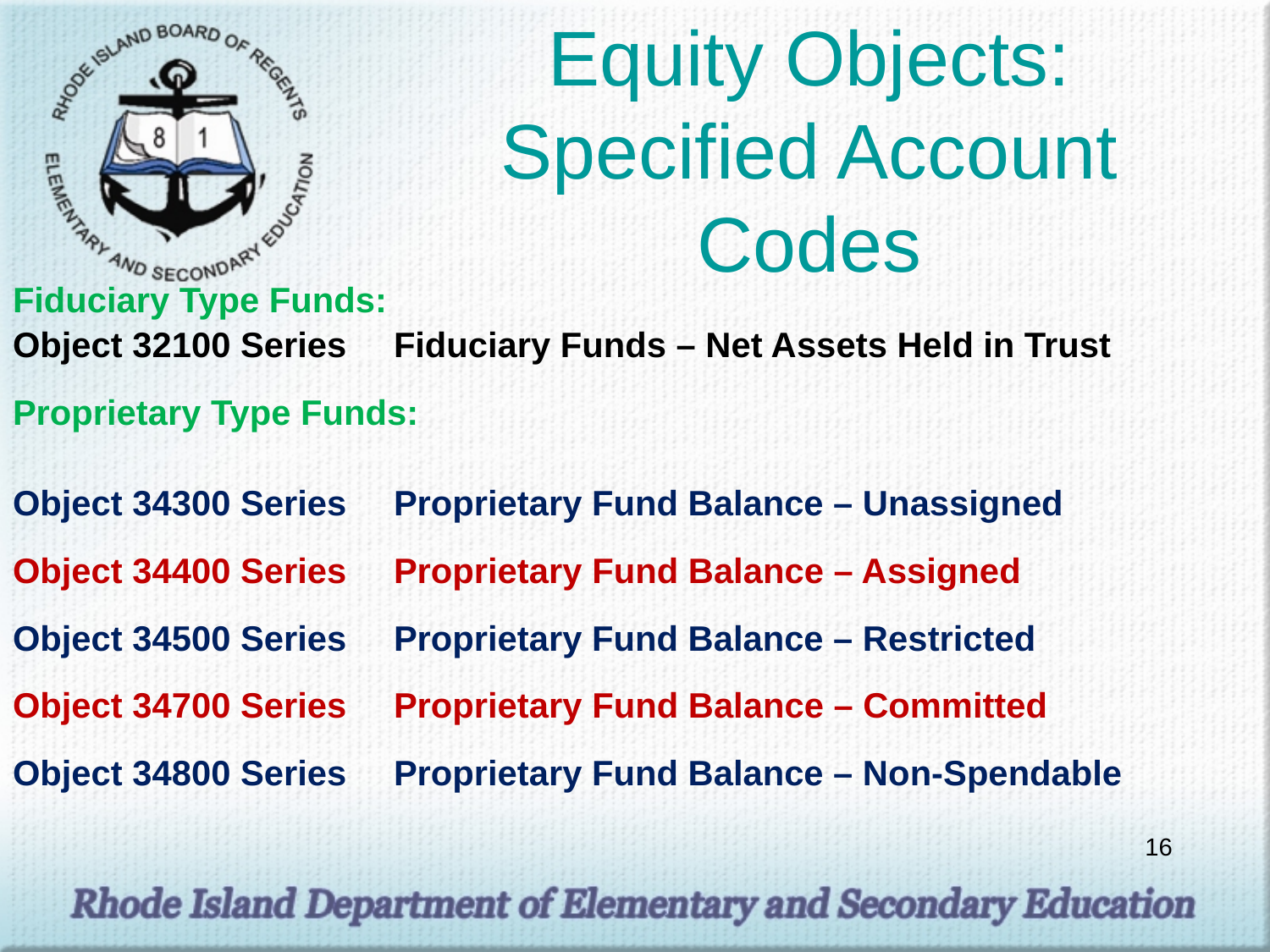

# Equity Objects: Specified Account Codes

Fiduciary Type Funds:
Object 32100 Series	Fiduciary Funds – Net Assets Held in Trust

Proprietary Type Funds:

Object 34300 Series	Proprietary Fund Balance – Unassigned

Object 34400 Series	Proprietary Fund Balance – Assigned

Object 34500 Series	Proprietary Fund Balance – Restricted

Object 34700 Series	Proprietary Fund Balance – Committed

Object 34800 Series	Proprietary Fund Balance – Non-Spendable

16